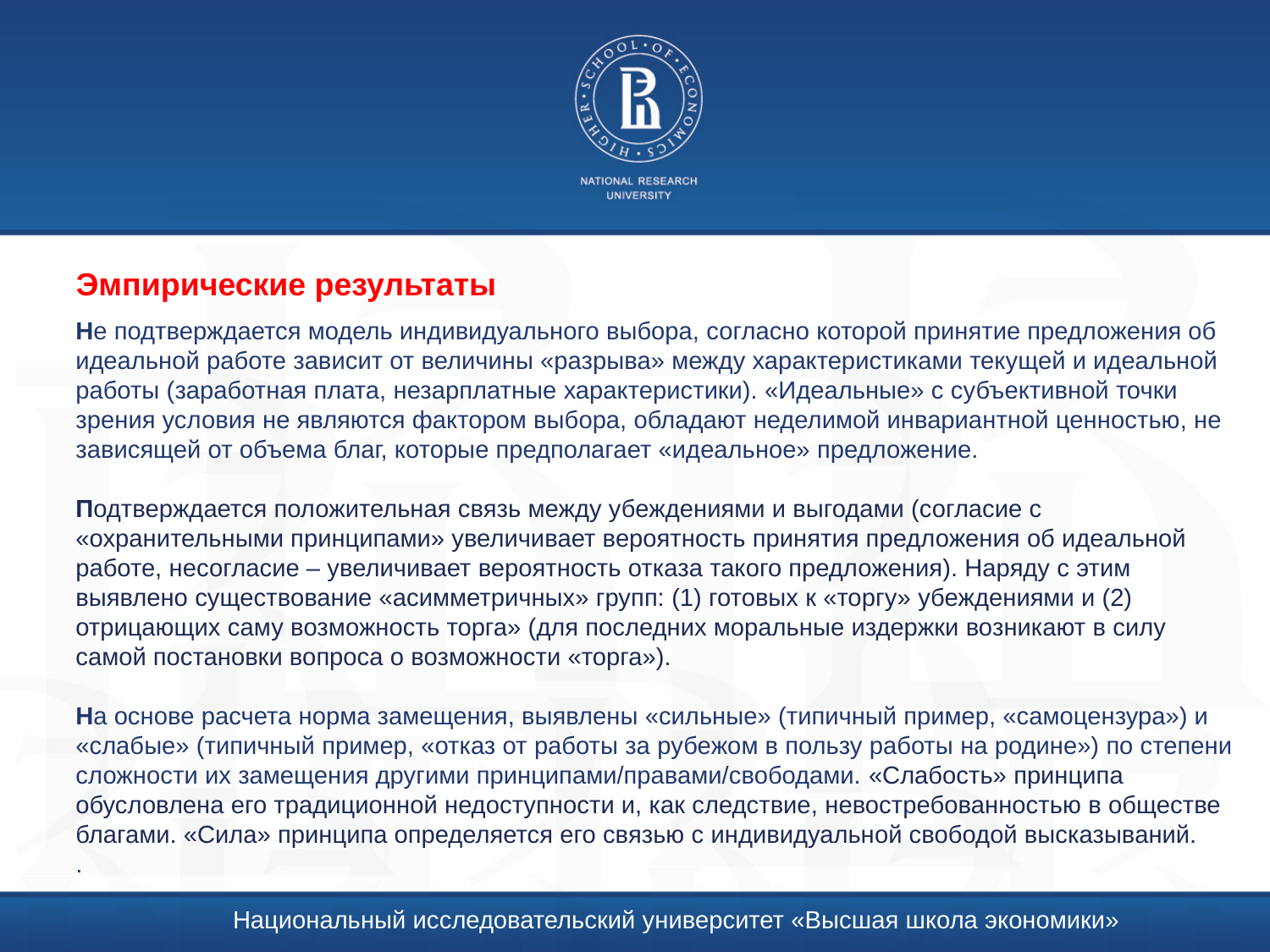

Эмпирические результаты
Не подтверждается модель индивидуального выбора, согласно которой принятие предложения об идеальной работе зависит от величины «разрыва» между характеристиками текущей и идеальной работы (заработная плата, незарплатные характеристики). «Идеальные» с субъективной точки зрения условия не являются фактором выбора, обладают неделимой инвариантной ценностью, не зависящей от объема благ, которые предполагает «идеальное» предложение.

Подтверждается положительная связь между убеждениями и выгодами (согласие с «охранительными принципами» увеличивает вероятность принятия предложения об идеальной работе, несогласие – увеличивает вероятность отказа такого предложения). Наряду с этим выявлено существование «асимметричных» групп: (1) готовых к «торгу» убеждениями и (2) отрицающих саму возможность торга» (для последних моральные издержки возникают в силу самой постановки вопроса о возможности «торга»).

На основе расчета норма замещения, выявлены «сильные» (типичный пример, «самоцензура») и «слабые» (типичный пример, «отказ от работы за рубежом в пользу работы на родине») по степени сложности их замещения другими принципами/правами/свободами. «Слабость» принципа обусловлена его традиционной недоступности и, как следствие, невостребованностью в обществе благами. «Сила» принципа определяется его связью с индивидуальной свободой высказываний.
.

Национальный исследовательский университет «Высшая школа экономики»